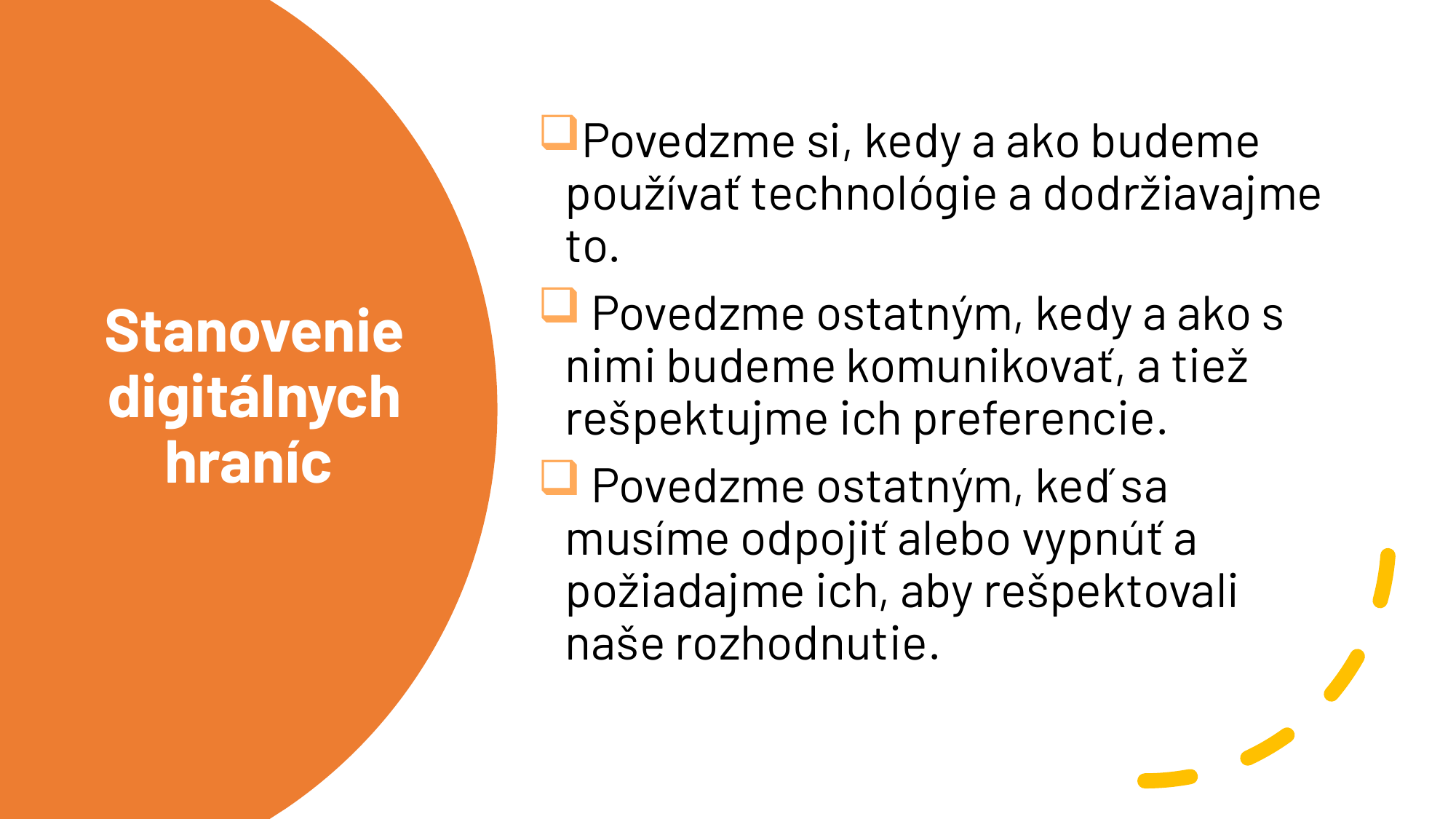

Povedzme si, kedy a ako budeme používať technológie a dodržiavajme to.
 Povedzme ostatným, kedy a ako s nimi budeme komunikovať, a tiež rešpektujme ich preferencie.
 Povedzme ostatným, keď sa musíme odpojiť alebo vypnúť a požiadajme ich, aby rešpektovali naše rozhodnutie.

# Stanovenie digitálnych hraníc